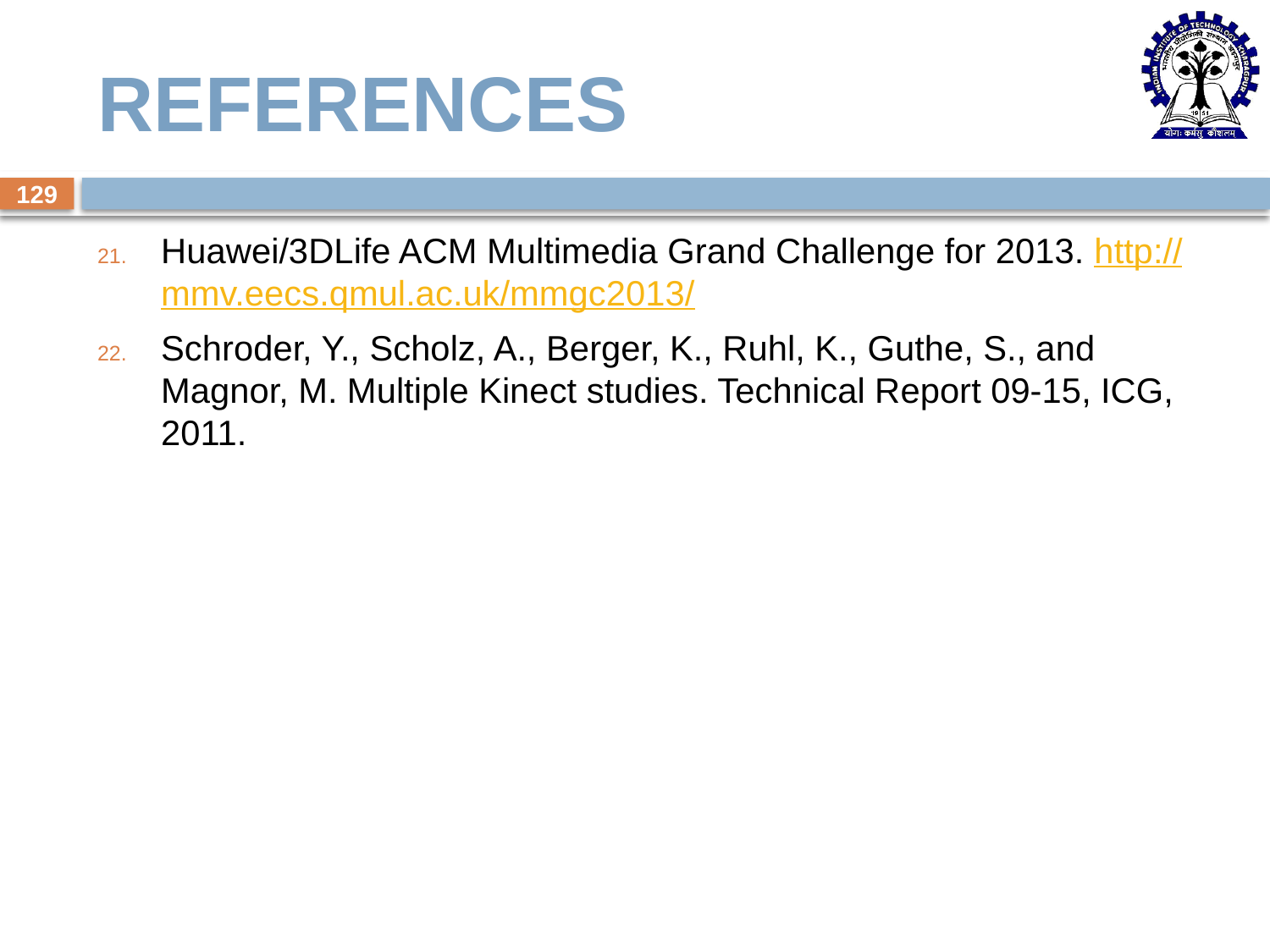

# References
129
Huawei/3DLife ACM Multimedia Grand Challenge for 2013. http://mmv.eecs.qmul.ac.uk/mmgc2013/
Schroder, Y., Scholz, A., Berger, K., Ruhl, K., Guthe, S., and Magnor, M. Multiple Kinect studies. Technical Report 09-15, ICG, 2011.